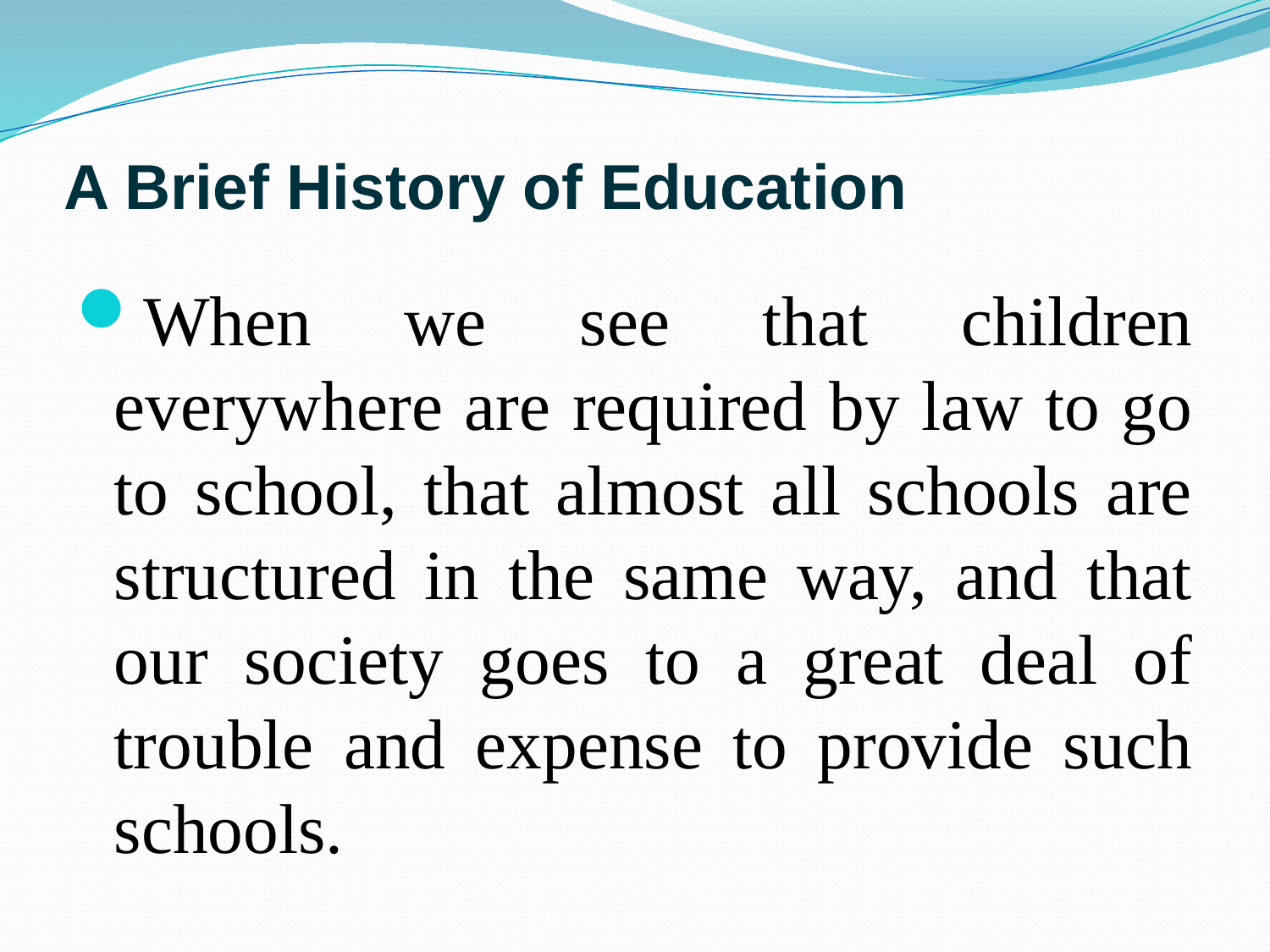

# A Brief History of Education
When we see that children everywhere are required by law to go to school, that almost all schools are structured in the same way, and that our society goes to a great deal of trouble and expense to provide such schools.